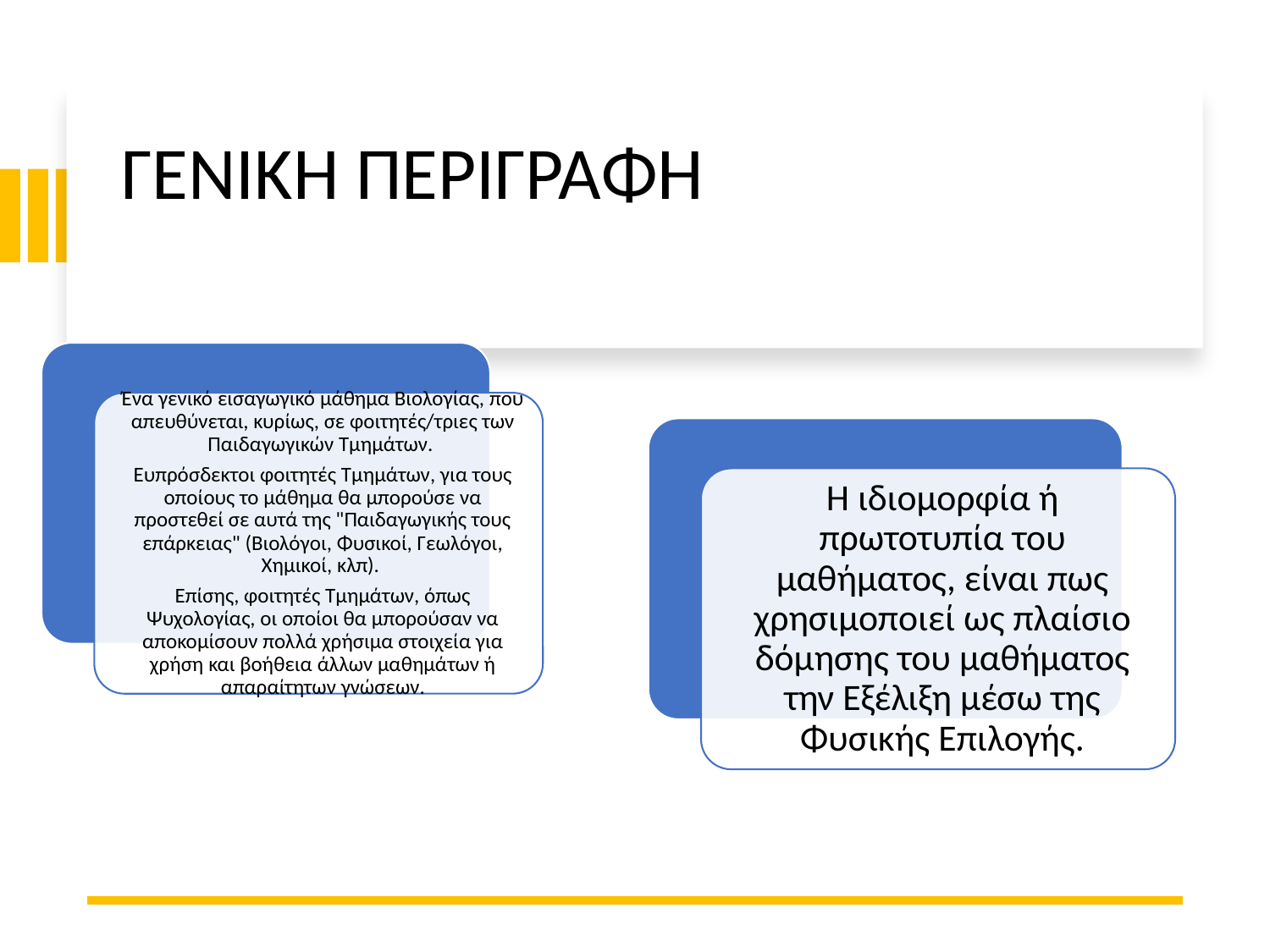

# ΓΕΝΙΚΗ ΠΕΡΙΓΡΑΦΗ

Ένα γενικό εισαγωγικό μάθημα Βιολογίας, που απευθύνεται, κυρίως, σε φοιτητές/τριες των Παιδαγωγικών Τμημάτων.
Ευπρόσδεκτοι φοιτητές Τμημάτων, για τους οποίους το μάθημα θα μπορούσε να προστεθεί σε αυτά της "Παιδαγωγικής τους επάρκειας" (Βιολόγοι, Φυσικοί, Γεωλόγοι, Χημικοί, κλπ).
Επίσης, φοιτητές Τμημάτων, όπως Ψυχολογίας, οι οποίοι θα μπορούσαν να αποκομίσουν πολλά χρήσιμα στοιχεία για χρήση και βοήθεια άλλων μαθημάτων ή απαραίτητων γνώσεων.
Η ιδιομορφία ή πρωτοτυπία του μαθήματος, είναι πως χρησιμοποιεί ως πλαίσιο δόμησης του μαθήματος την Εξέλιξη μέσω της Φυσικής Επιλογής.